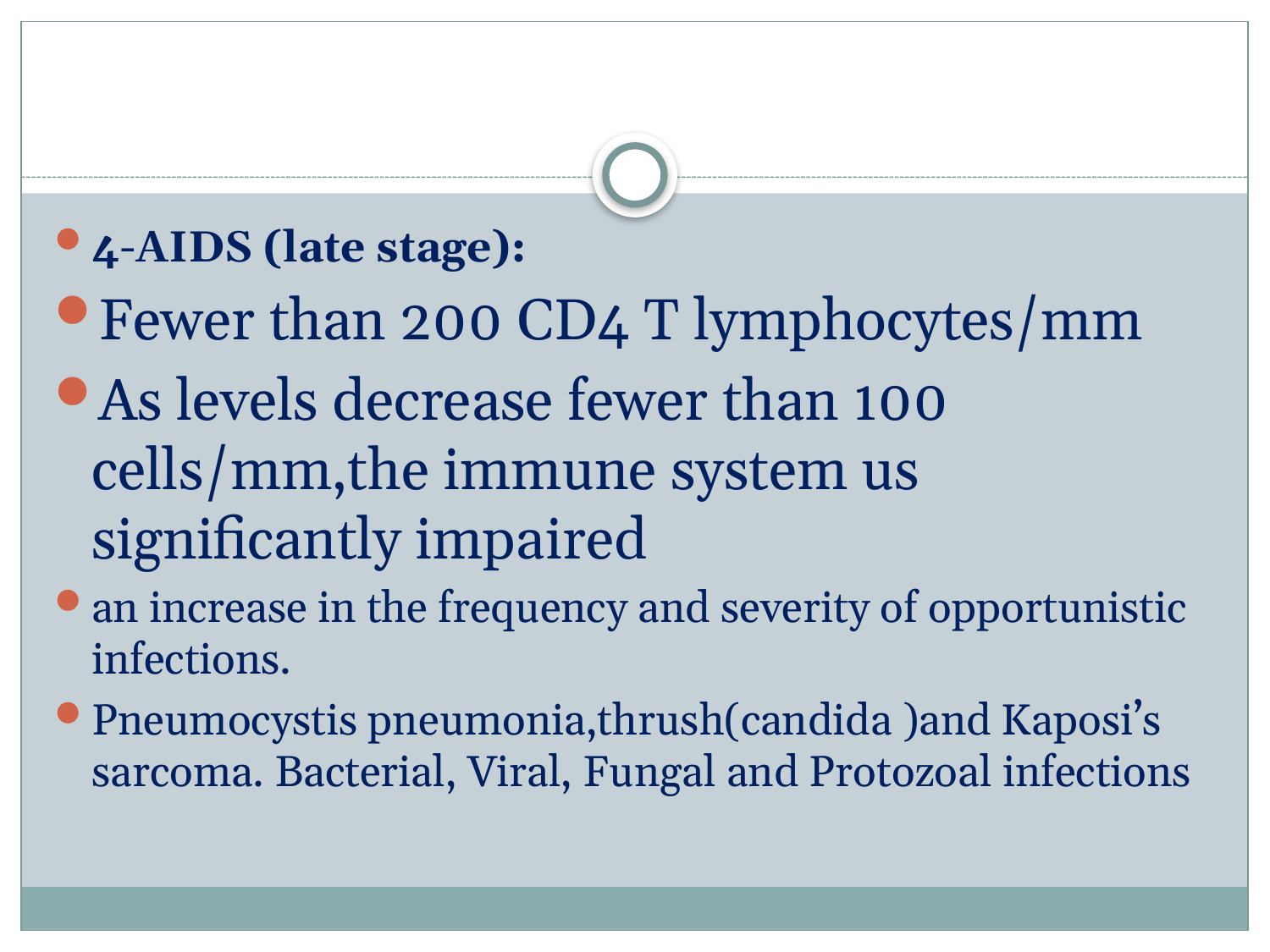

#
4-AIDS (late stage):
Fewer than 200 CD4 T lymphocytes/mm
As levels decrease fewer than 100 cells/mm,the immune system us significantly impaired
an increase in the frequency and severity of opportunistic infections.
Pneumocystis pneumonia,thrush(candida )and Kaposi’s sarcoma. Bacterial, Viral, Fungal and Protozoal infections